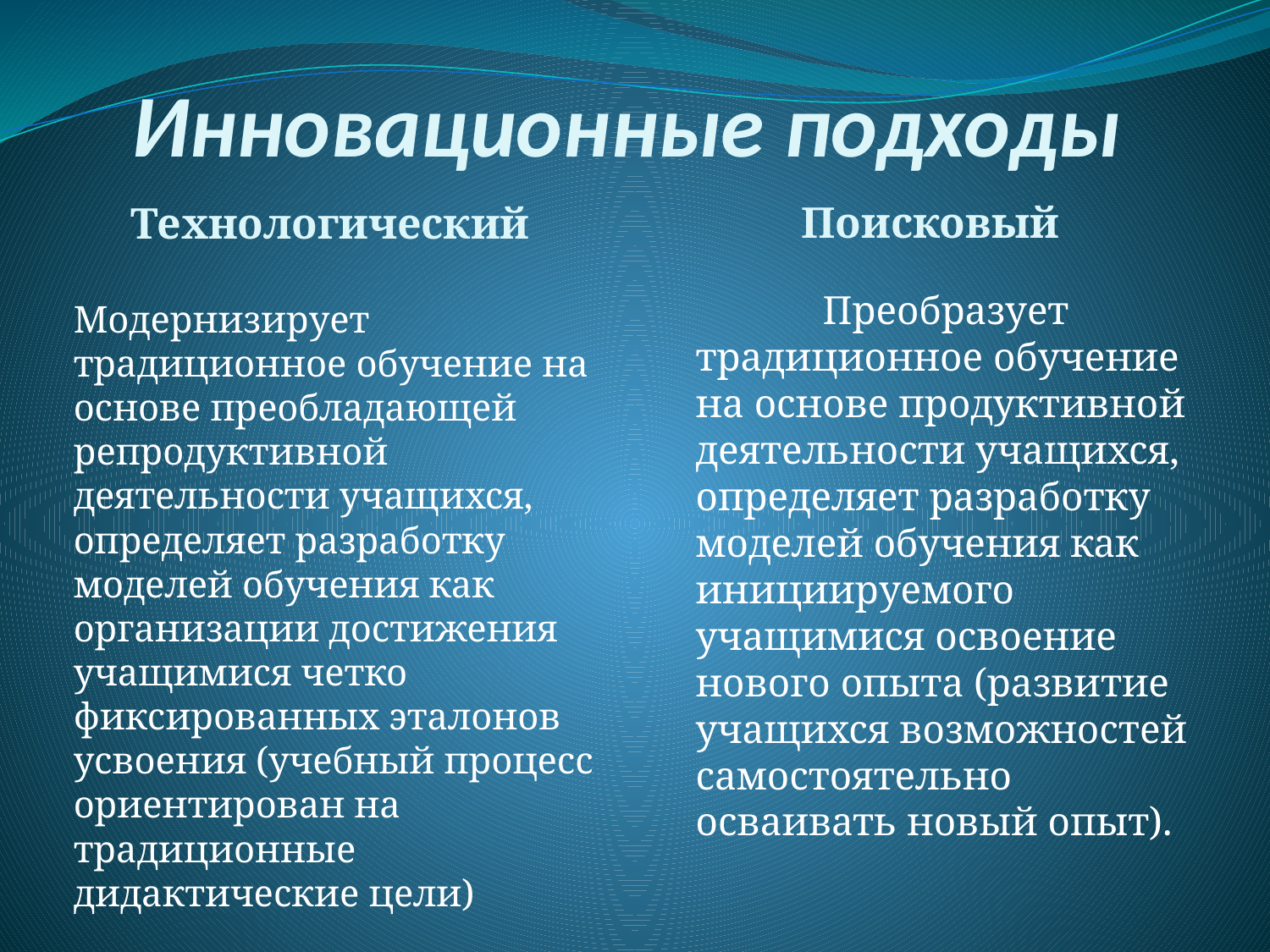

# Инновационные подходы
Технологический
Поисковый
		Преобразует традиционное обучение на основе продуктивной деятельности учащихся, определяет разработку моделей обучения как инициируемого учащимися освоение нового опыта (развитие учащихся возможностей самостоятельно осваивать новый опыт).
		Модернизирует традиционное обучение на основе преобладающей репродуктивной  деятельности учащихся, определяет разработку моделей обучения как организации достижения учащимися четко фиксированных эталонов усвоения (учебный процесс ориентирован на традиционные дидактические цели)